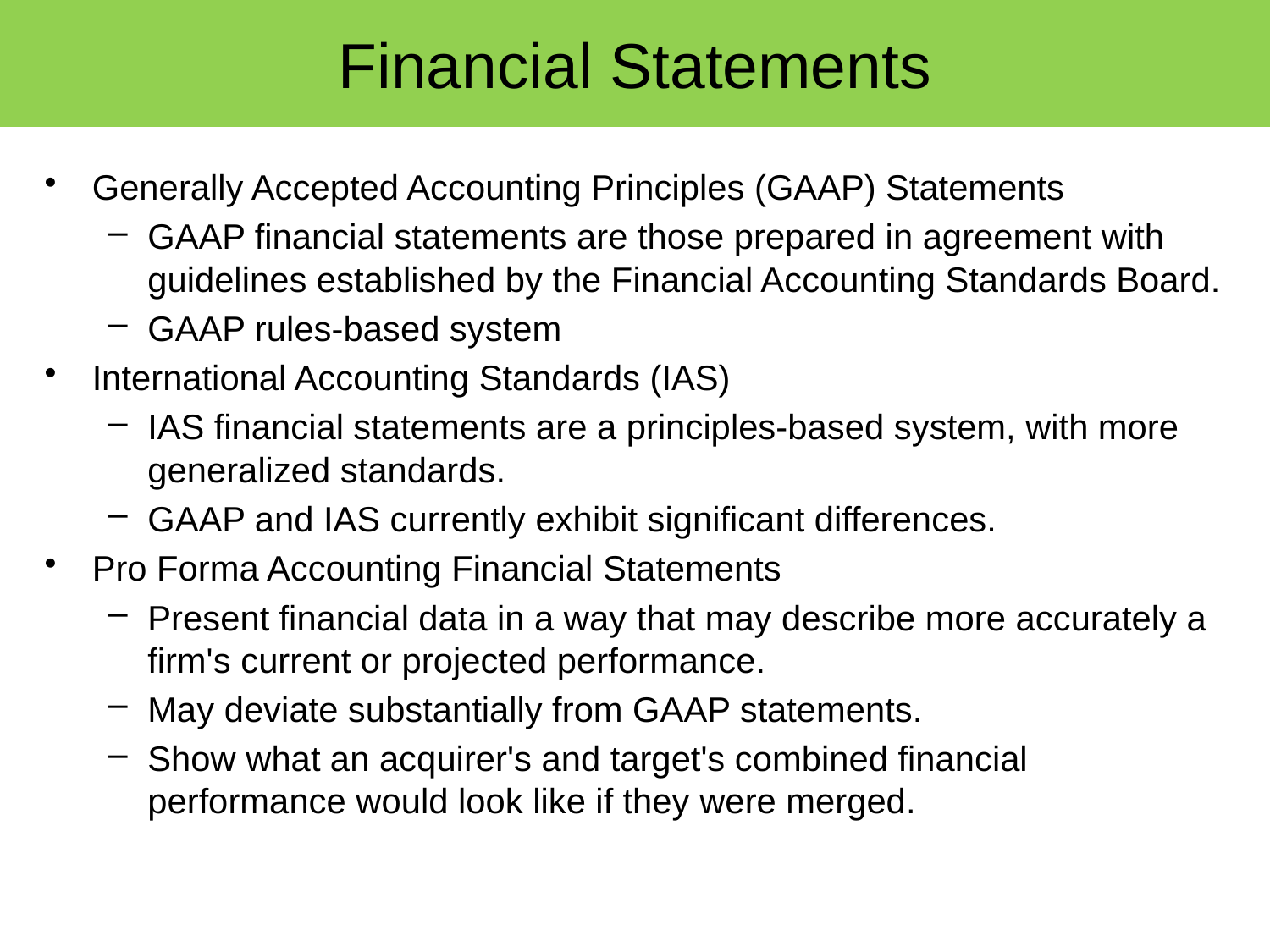

# Financial Statements
Generally Accepted Accounting Principles (GAAP) Statements
GAAP financial statements are those prepared in agreement with guidelines established by the Financial Accounting Standards Board.
GAAP rules-based system
International Accounting Standards (IAS)
IAS financial statements are a principles-based system, with more generalized standards.
GAAP and IAS currently exhibit significant differences.
Pro Forma Accounting Financial Statements
Present financial data in a way that may describe more accurately a firm's current or projected performance.
May deviate substantially from GAAP statements.
Show what an acquirer's and target's combined financial performance would look like if they were merged.